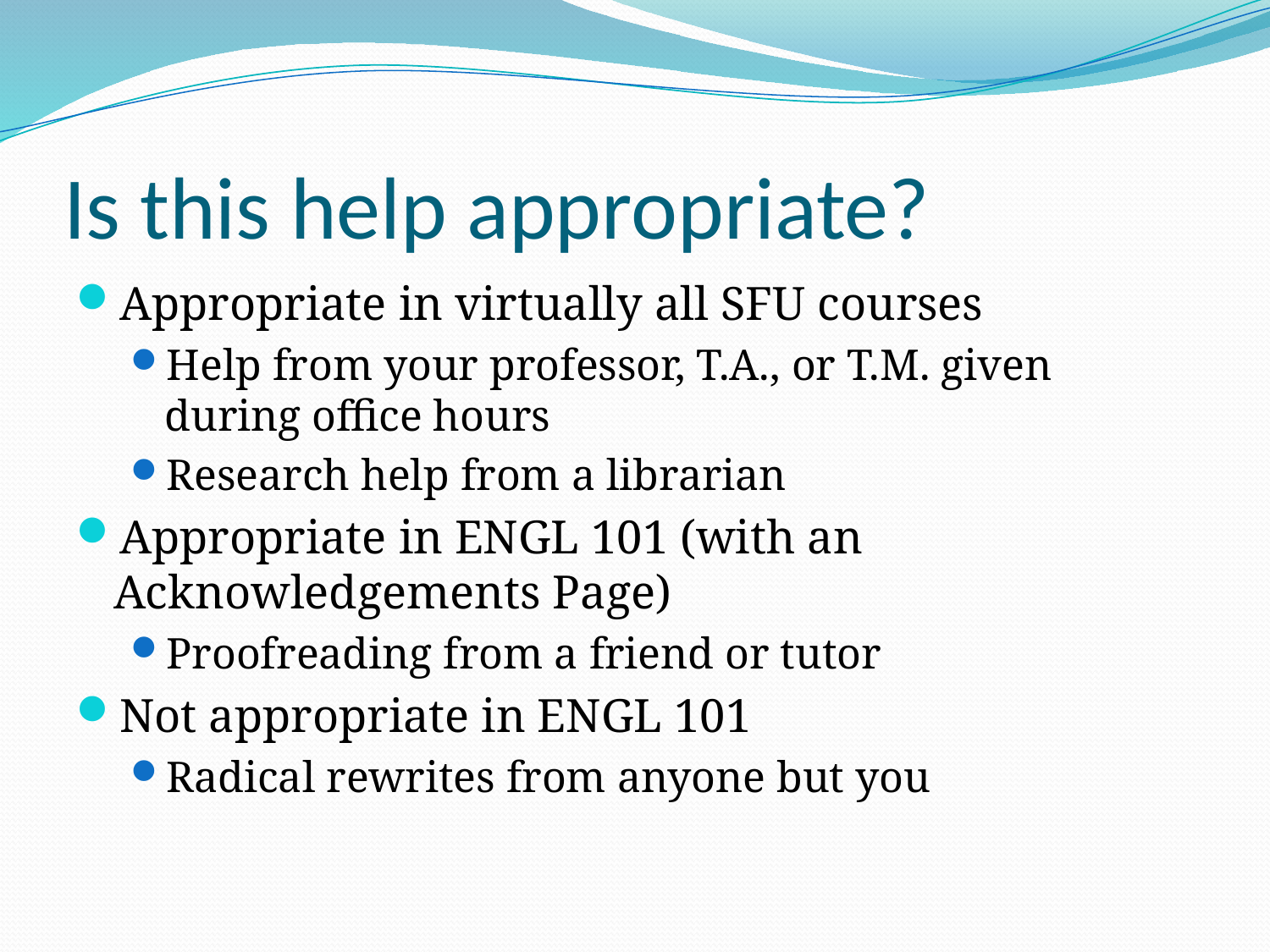

# Is this help appropriate?
Appropriate in virtually all SFU courses
Help from your professor, T.A., or T.M. given during office hours
Research help from a librarian
Appropriate in ENGL 101 (with an Acknowledgements Page)
Proofreading from a friend or tutor
Not appropriate in ENGL 101
Radical rewrites from anyone but you